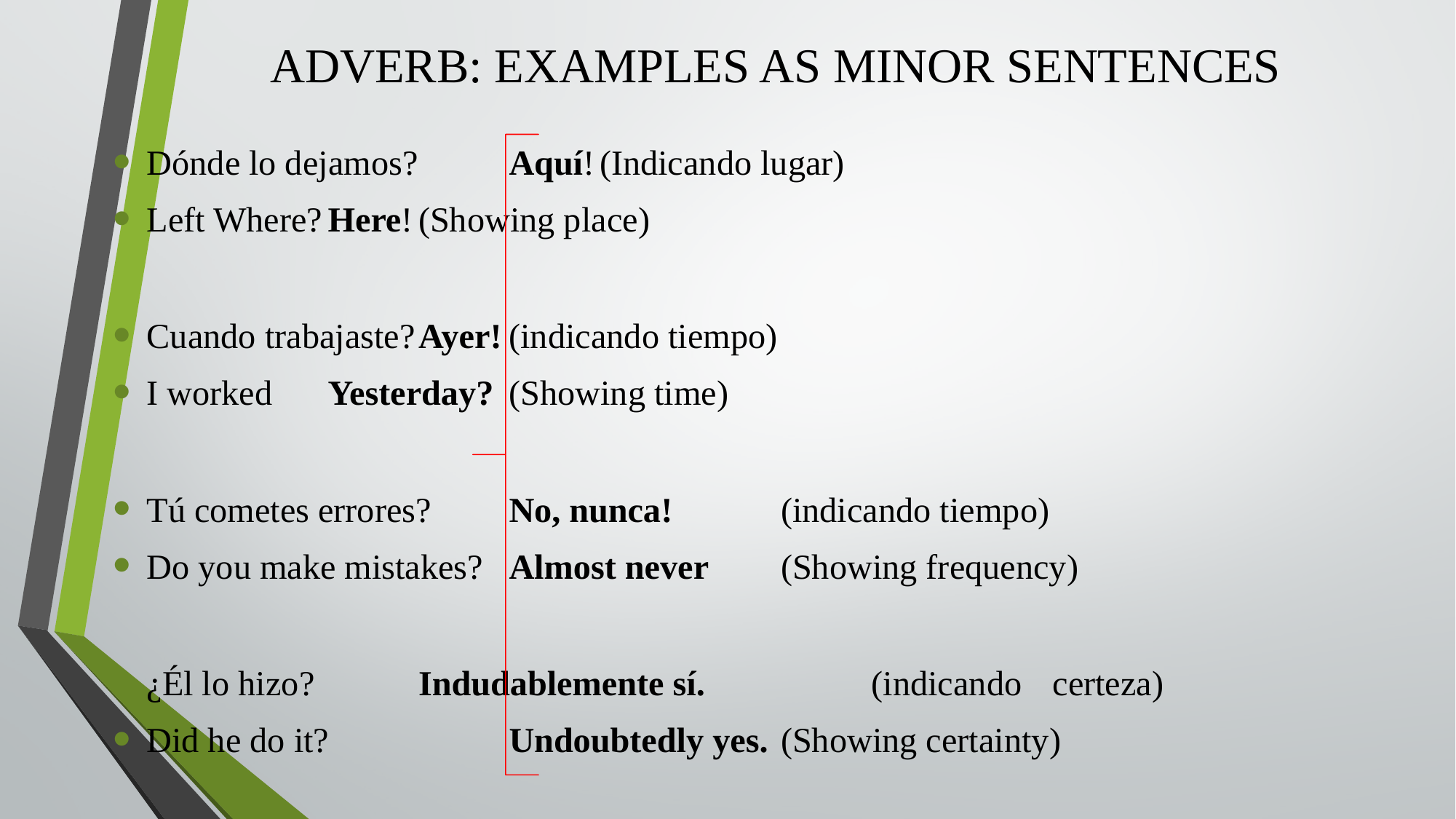

# ADVERB: EXAMPLES AS MINOR SENTENCES
Dónde lo dejamos?				Aquí!							(Indicando lugar)
Left Where?						Here!							(Showing place)

Cuando trabajaste?				Ayer!							(indicando tiempo)
I worked						Yesterday?					(Showing time)

Tú cometes errores? 			No, nunca!	      			(indicando tiempo)
Do you make mistakes?		Almost never					(Showing frequency)

¿Él lo hizo?				     		Indudablemente sí. 	   		(indicando	certeza)
Did he do it?		 			Undoubtedly yes. 			(Showing certainty)